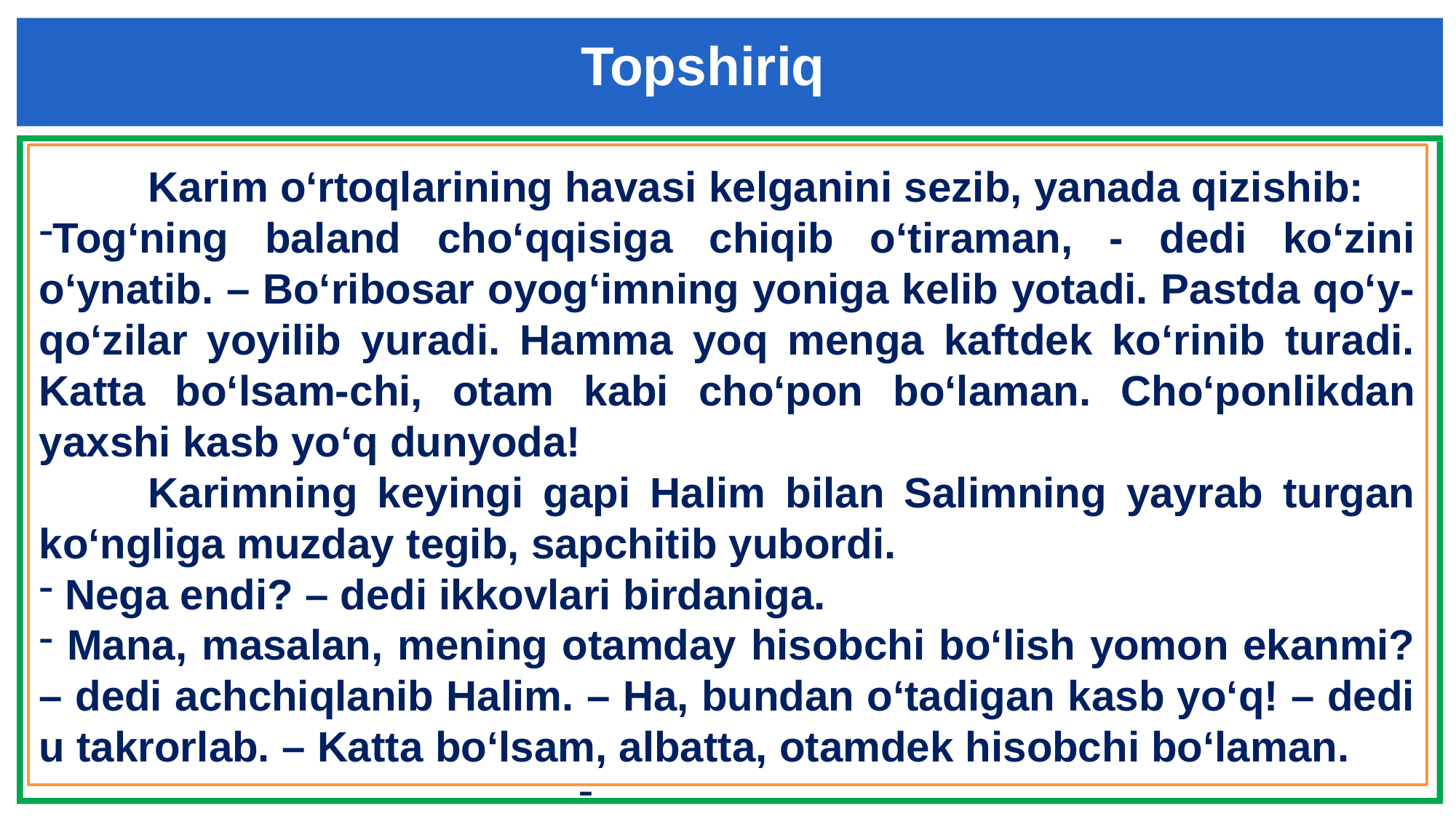

Topshiriq

	Karim o‘rtoqlarining havasi kelganini sezib, yanada qizishib:
Tog‘ning baland cho‘qqisiga chiqib o‘tiraman, - dedi ko‘zini o‘ynatib. – Bo‘ribosar oyog‘imning yoniga kelib yotadi. Pastda qo‘y-qo‘zilar yoyilib yuradi. Hamma yoq menga kaftdek ko‘rinib turadi. Katta bo‘lsam-chi, otam kabi cho‘pon bo‘laman. Cho‘ponlikdan yaxshi kasb yo‘q dunyoda!
	Karimning keyingi gapi Halim bilan Salimning yayrab turgan ko‘ngliga muzday tegib, sapchitib yubordi.
 Nega endi? – dedi ikkovlari birdaniga.
 Mana, masalan, mening otamday hisobchi bo‘lish yomon ekanmi? – dedi achchiqlanib Halim. – Ha, bundan o‘tadigan kasb yo‘q! – dedi u takrorlab. – Katta bo‘lsam, albatta, otamdek hisobchi bo‘laman.